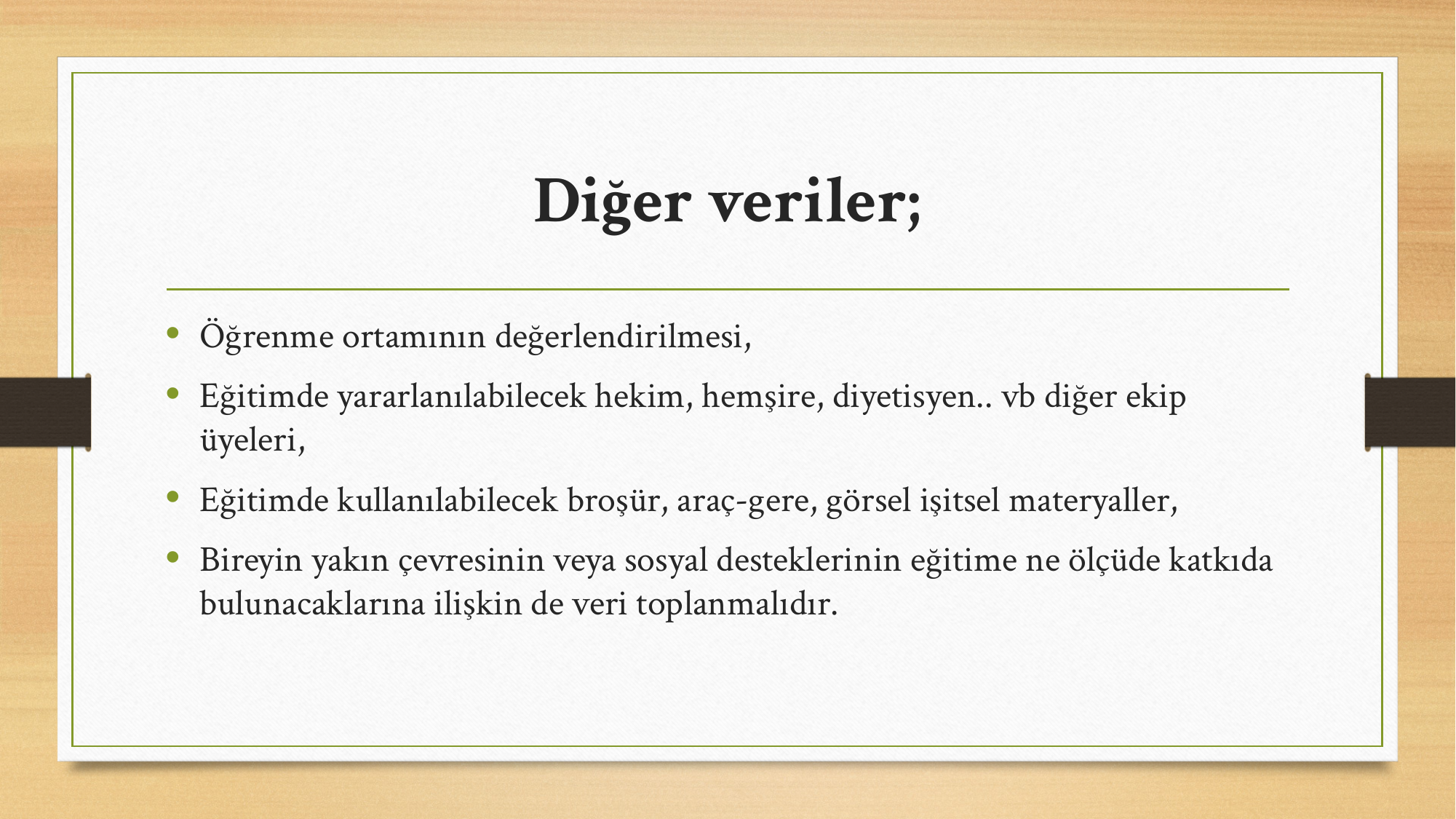

# Diğer veriler;
Öğrenme ortamının değerlendirilmesi,
Eğitimde yararlanılabilecek hekim, hemşire, diyetisyen.. vb diğer ekip üyeleri,
Eğitimde kullanılabilecek broşür, araç-gere, görsel işitsel materyaller,
Bireyin yakın çevresinin veya sosyal desteklerinin eğitime ne ölçüde katkıda bulunacaklarına ilişkin de veri toplanmalıdır.